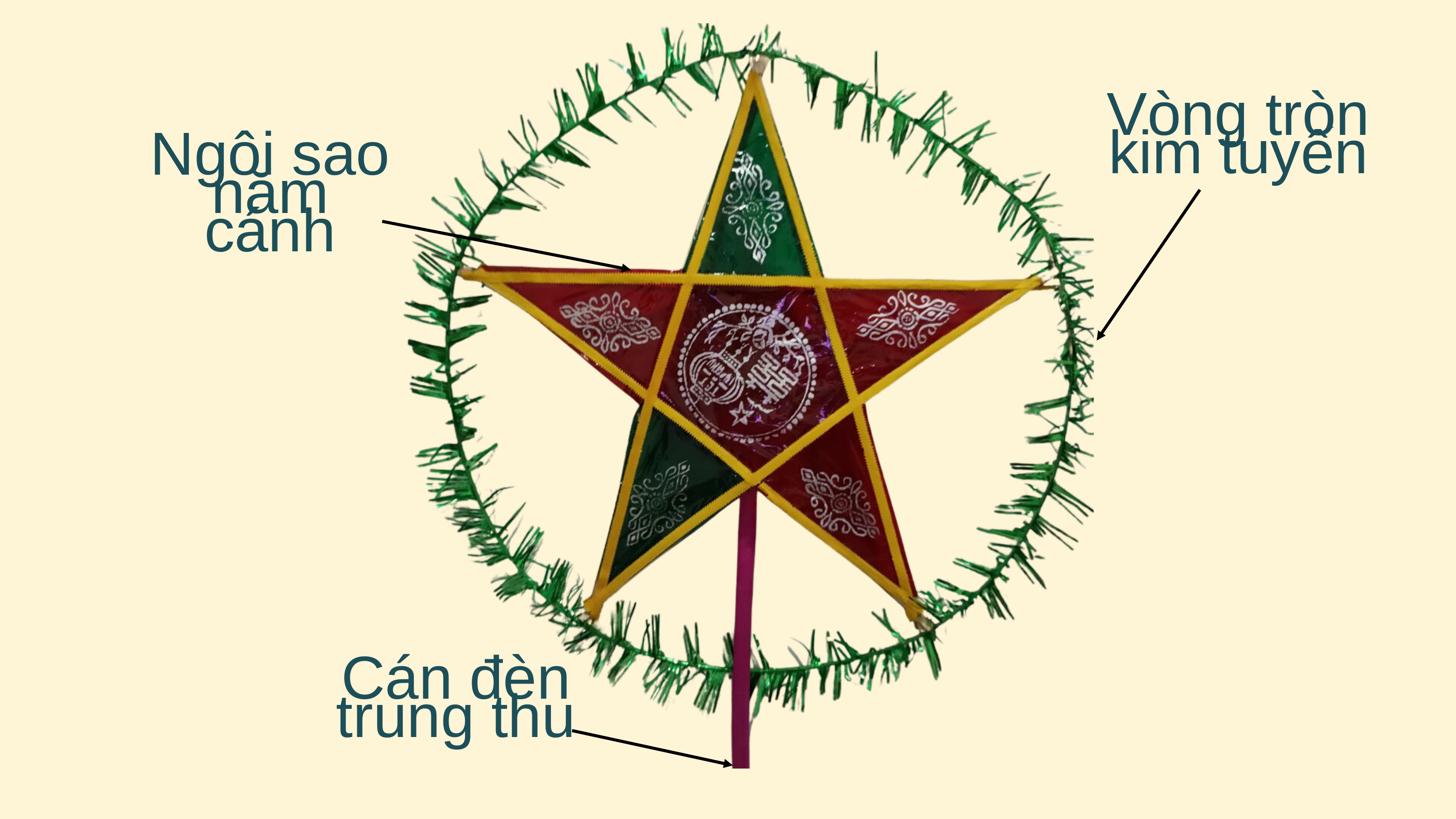

Vòng tròn kim tuyến
Ngôi sao năm cánh
Cán đèn trung thu